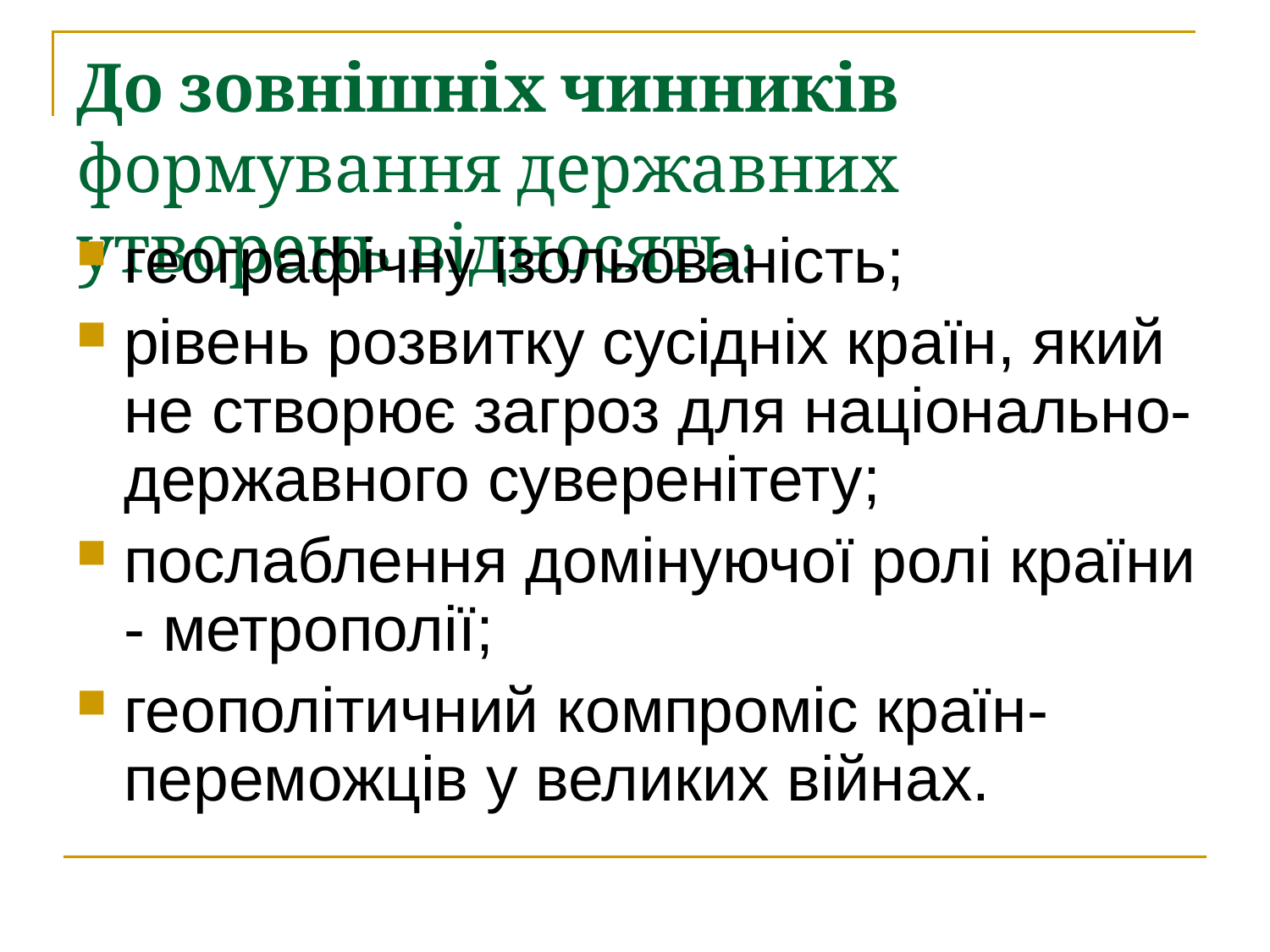

# До зовнішніх чинників формування державних утворень відносять:
географічну ізольованість;
рівень розвитку сусідніх країн, який не створює загроз для національно-державного суверенітету;
послаблення домінуючої ролі країни - метрополії;
геополітичний компроміс країн-переможців у великих війнах.